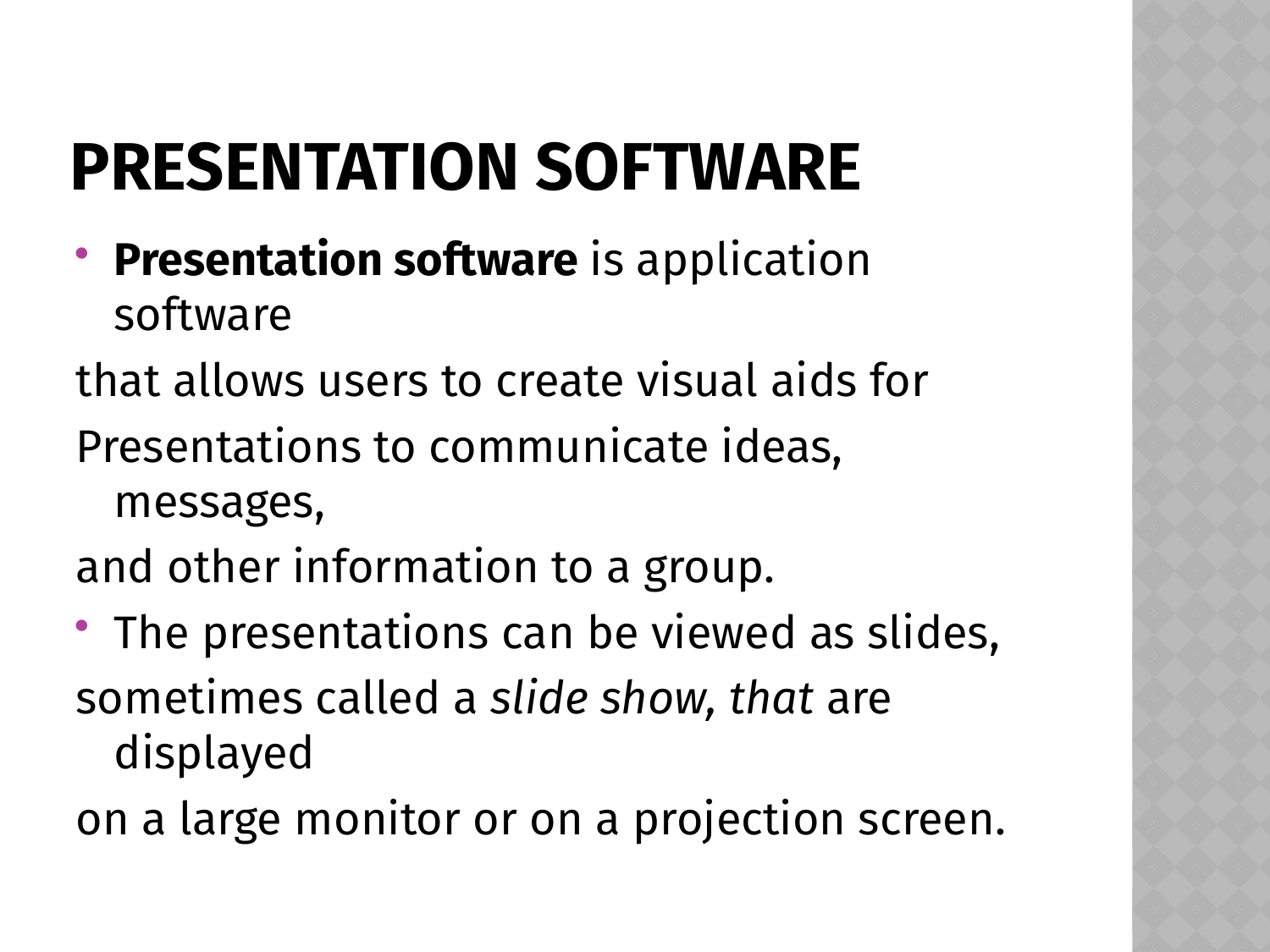

# Presentation Software
Presentation software is application software
that allows users to create visual aids for
Presentations to communicate ideas, messages,
and other information to a group.
The presentations can be viewed as slides,
sometimes called a slide show, that are displayed
on a large monitor or on a projection screen.